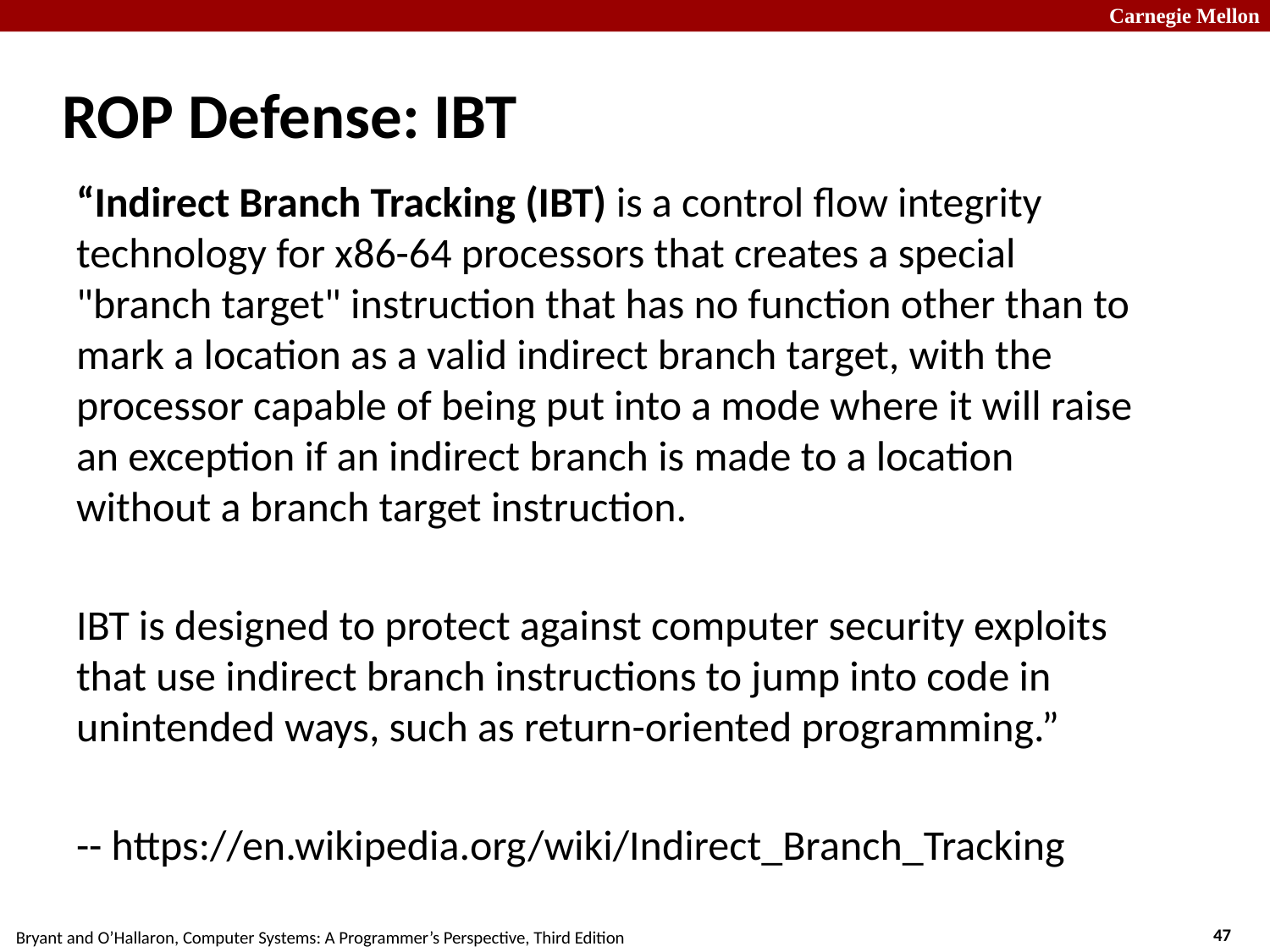

# ROP Defense: IBT
“Indirect Branch Tracking (IBT) is a control flow integrity technology for x86-64 processors that creates a special "branch target" instruction that has no function other than to mark a location as a valid indirect branch target, with the processor capable of being put into a mode where it will raise an exception if an indirect branch is made to a location without a branch target instruction.

IBT is designed to protect against computer security exploits that use indirect branch instructions to jump into code in unintended ways, such as return-oriented programming.”

-- https://en.wikipedia.org/wiki/Indirect_Branch_Tracking